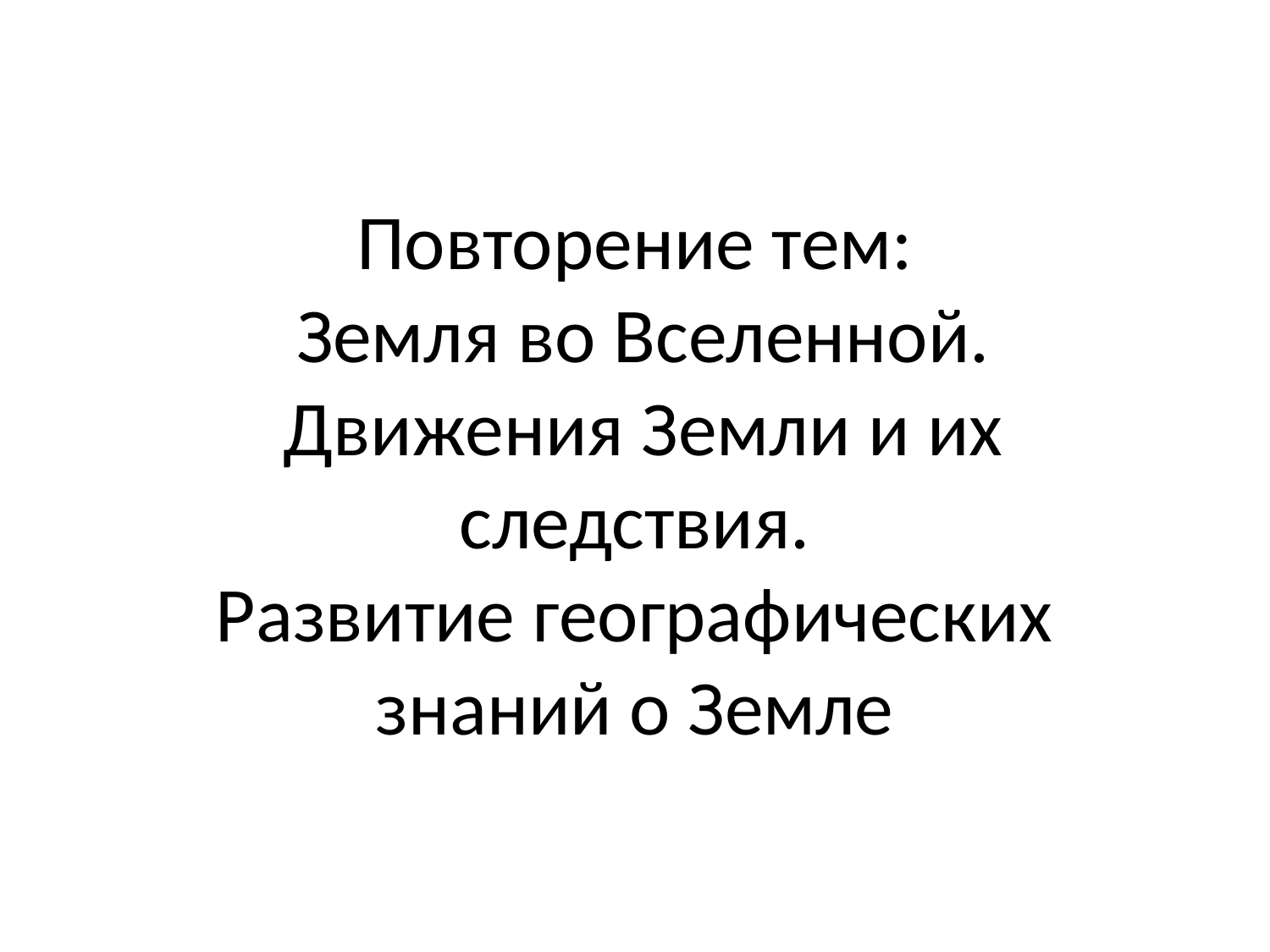

# Повторение тем: Земля во Вселенной. Движения Земли и их следствия. Развитие географических знаний о Земле